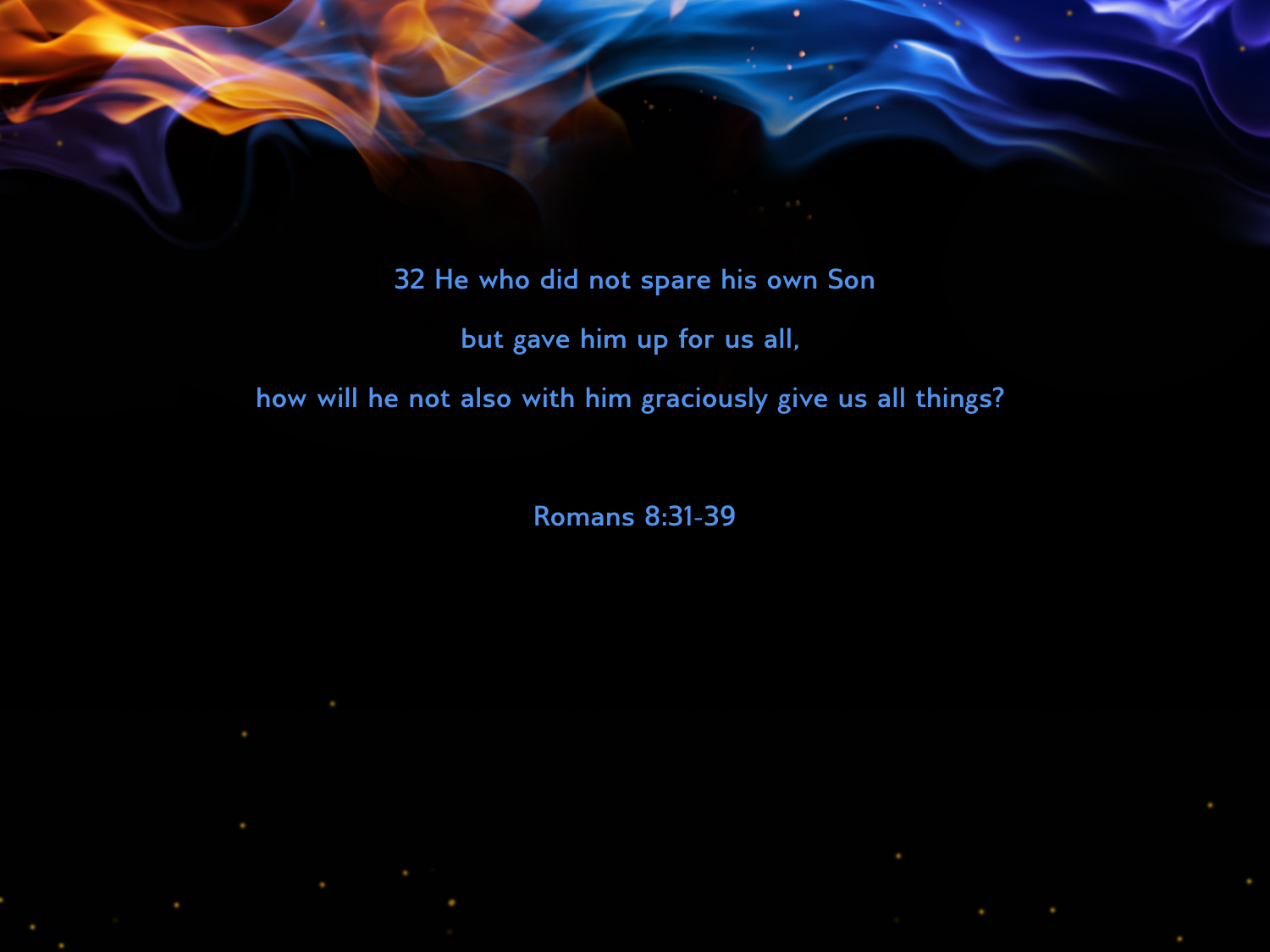

32 He who did not spare his own Son
but gave him up for us all,
how will he not also with him graciously give us all things?

Romans 8:31-39